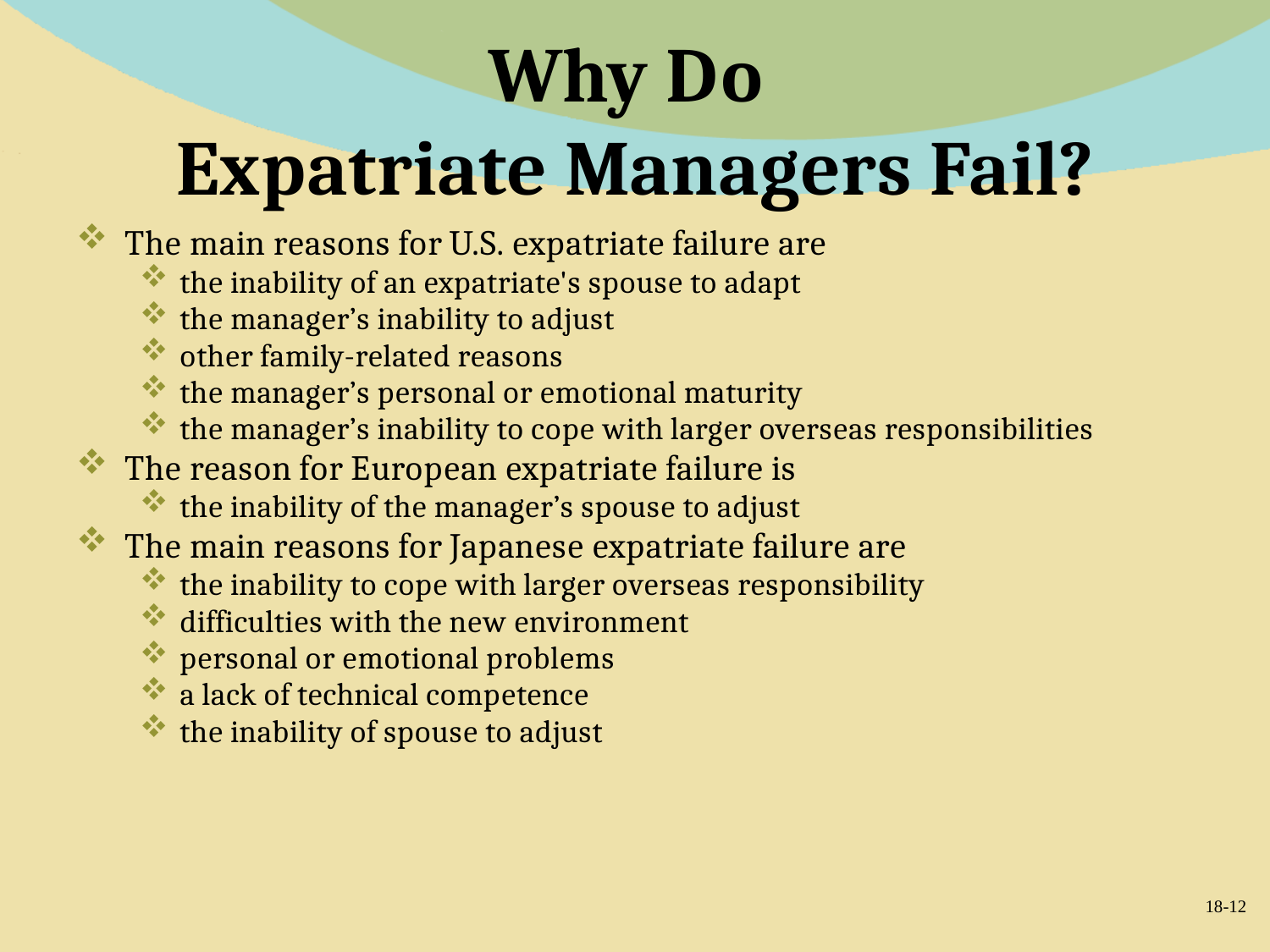

# Why Do Expatriate Managers Fail?
The main reasons for U.S. expatriate failure are
the inability of an expatriate's spouse to adapt
the manager’s inability to adjust
other family-related reasons
the manager’s personal or emotional maturity
the manager’s inability to cope with larger overseas responsibilities
The reason for European expatriate failure is
the inability of the manager’s spouse to adjust
The main reasons for Japanese expatriate failure are
the inability to cope with larger overseas responsibility
difficulties with the new environment
personal or emotional problems
a lack of technical competence
the inability of spouse to adjust

18-12